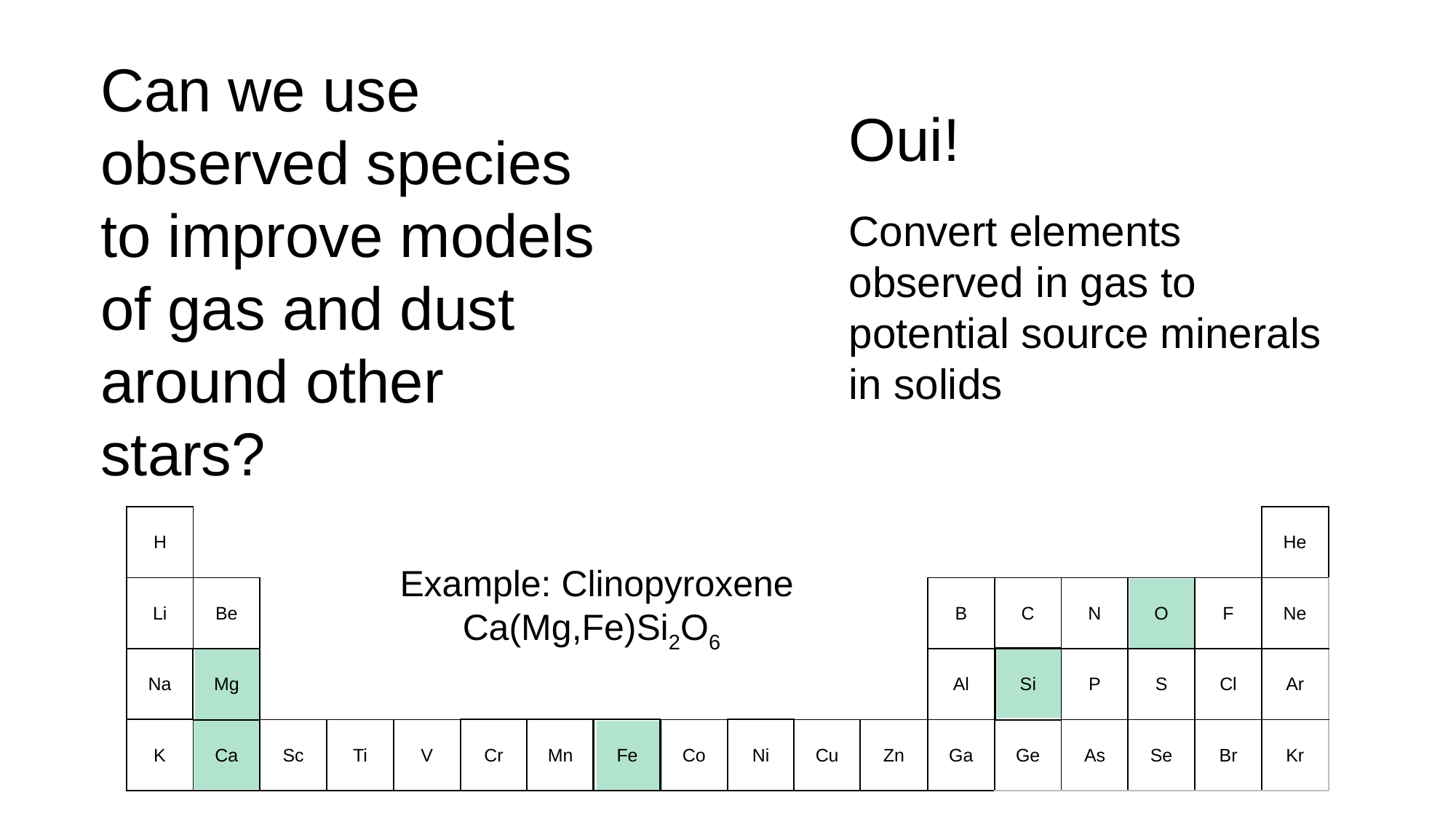

Can we use observed species to improve models of gas and dust around other stars?
Oui!

Convert elements observed in gas to potential source minerals in solids
| H |  |  |  |  |  |  |  |  |  |  |  |  |  |  |  |  | He |
| --- | --- | --- | --- | --- | --- | --- | --- | --- | --- | --- | --- | --- | --- | --- | --- | --- | --- |
| Li | Be |  |  |  |  |  |  |  |  |  |  | B | C | N | O | F | Ne |
| Na | Mg |  |  |  |  |  |  |  |  |  |  | Al | Si | P | S | Cl | Ar |
| K | Ca | Sc | Ti | V | Cr | Mn | Fe | Co | Ni | Cu | Zn | Ga | Ge | As | Se | Br | Kr |
Example: Clinopyroxene
Ca(Mg,Fe)Si2O6